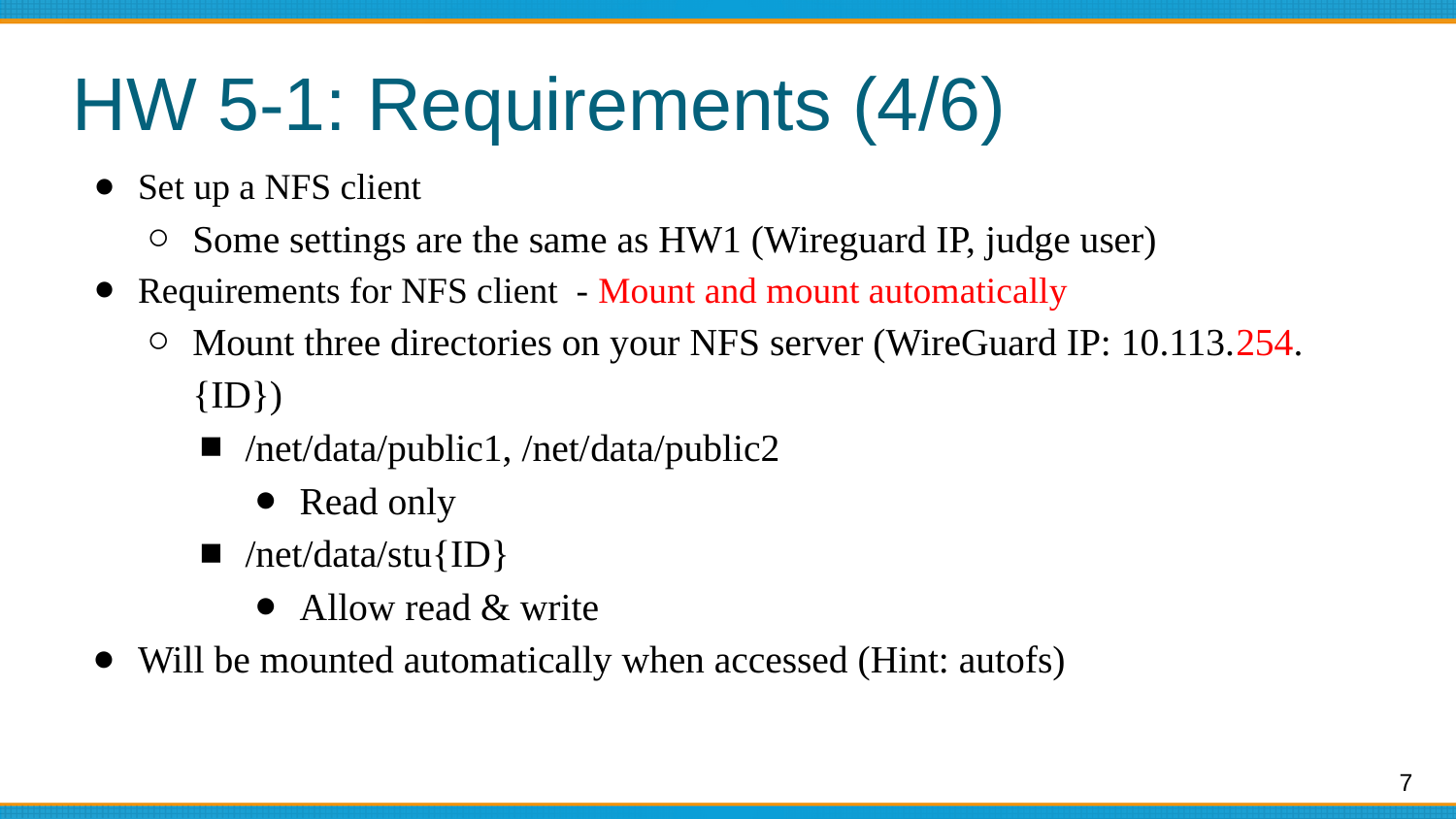

# HW 5-1: Requirements (4/6)
Set up a NFS client
Some settings are the same as HW1 (Wireguard IP, judge user)
Requirements for NFS client  - Mount and mount automatically
Mount three directories on your NFS server (WireGuard IP: 10.113.254.{ID})
/net/data/public1, /net/data/public2
Read only
/net/data/stu{ID}
Allow read & write
Will be mounted automatically when accessed (Hint: autofs)
7